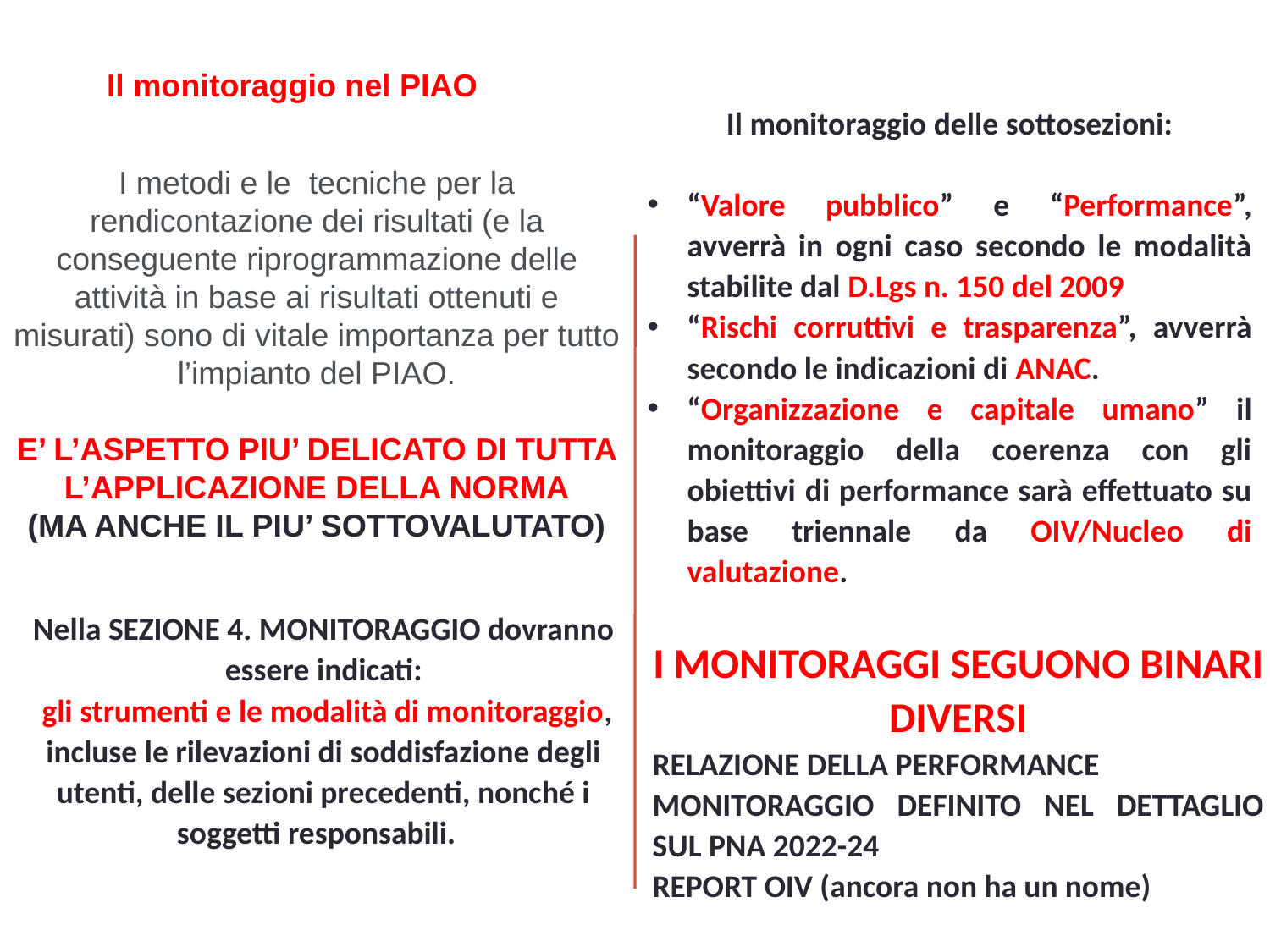

Il monitoraggio nel PIAO
Il monitoraggio delle sottosezioni:

“Valore pubblico” e “Performance”, avverrà in ogni caso secondo le modalità stabilite dal D.Lgs n. 150 del 2009
“Rischi corruttivi e trasparenza”, avverrà secondo le indicazioni di ANAC.
“Organizzazione e capitale umano” il monitoraggio della coerenza con gli obiettivi di performance sarà effettuato su base triennale da OIV/Nucleo di valutazione.
I metodi e le  tecniche per la rendicontazione dei risultati (e la conseguente riprogrammazione delle attività in base ai risultati ottenuti e misurati) sono di vitale importanza per tutto l’impianto del PIAO.

E’ L’ASPETTO PIU’ DELICATO DI TUTTA L’APPLICAZIONE DELLA NORMA
(MA ANCHE IL PIU’ SOTTOVALUTATO)
Nella SEZIONE 4. MONITORAGGIO dovranno essere indicati:
 gli strumenti e le modalità di monitoraggio, incluse le rilevazioni di soddisfazione degli utenti, delle sezioni precedenti, nonché i soggetti responsabili.
I MONITORAGGI SEGUONO BINARI DIVERSI
RELAZIONE DELLA PERFORMANCE
MONITORAGGIO DEFINITO NEL DETTAGLIO SUL PNA 2022-24
REPORT OIV (ancora non ha un nome)